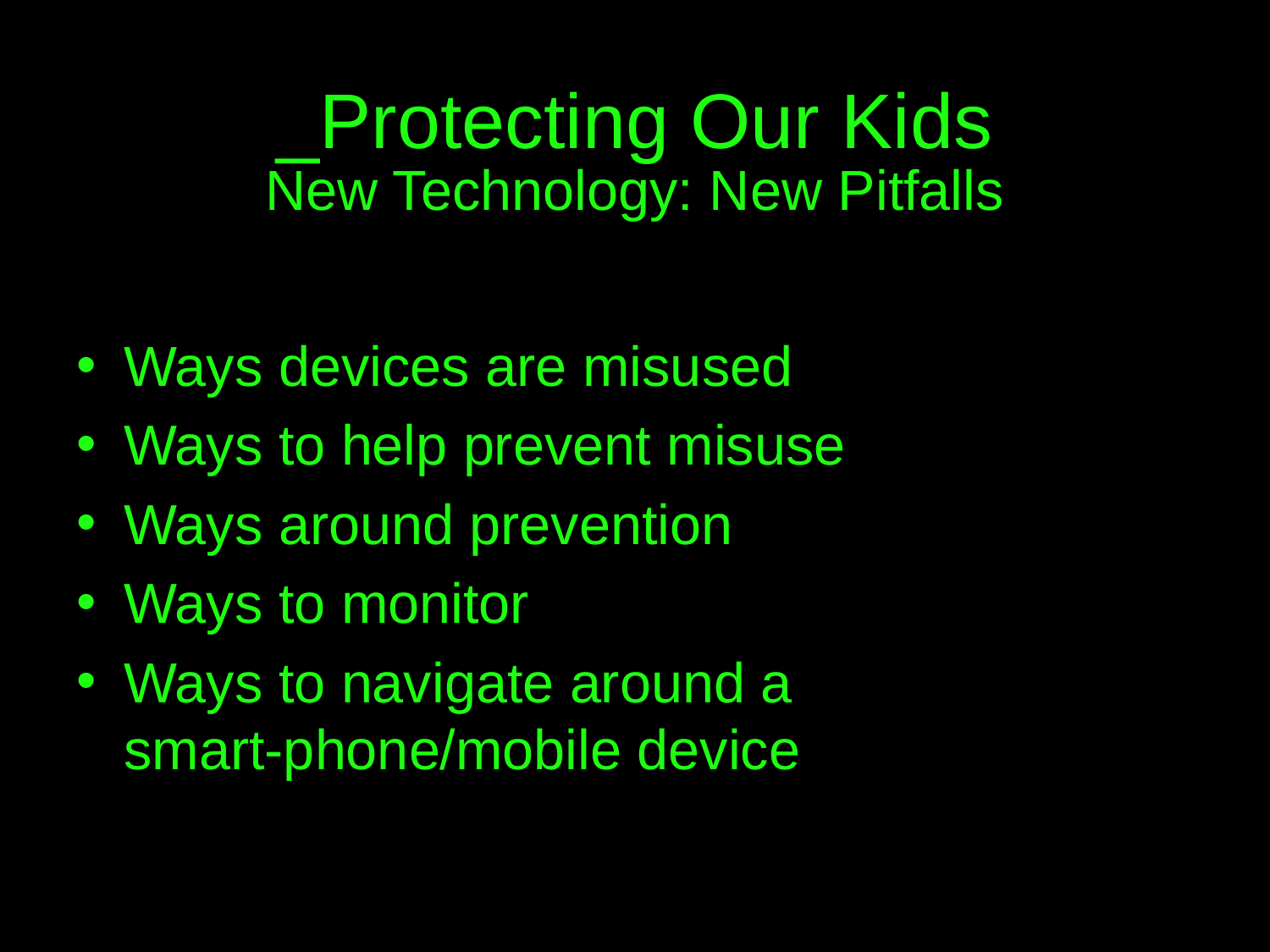

# _Protecting Our Kids
New Technology: New Pitfalls
Ways devices are misused
Ways to help prevent misuse
Ways around prevention
Ways to monitor
Ways to navigate around a smart-phone/mobile device